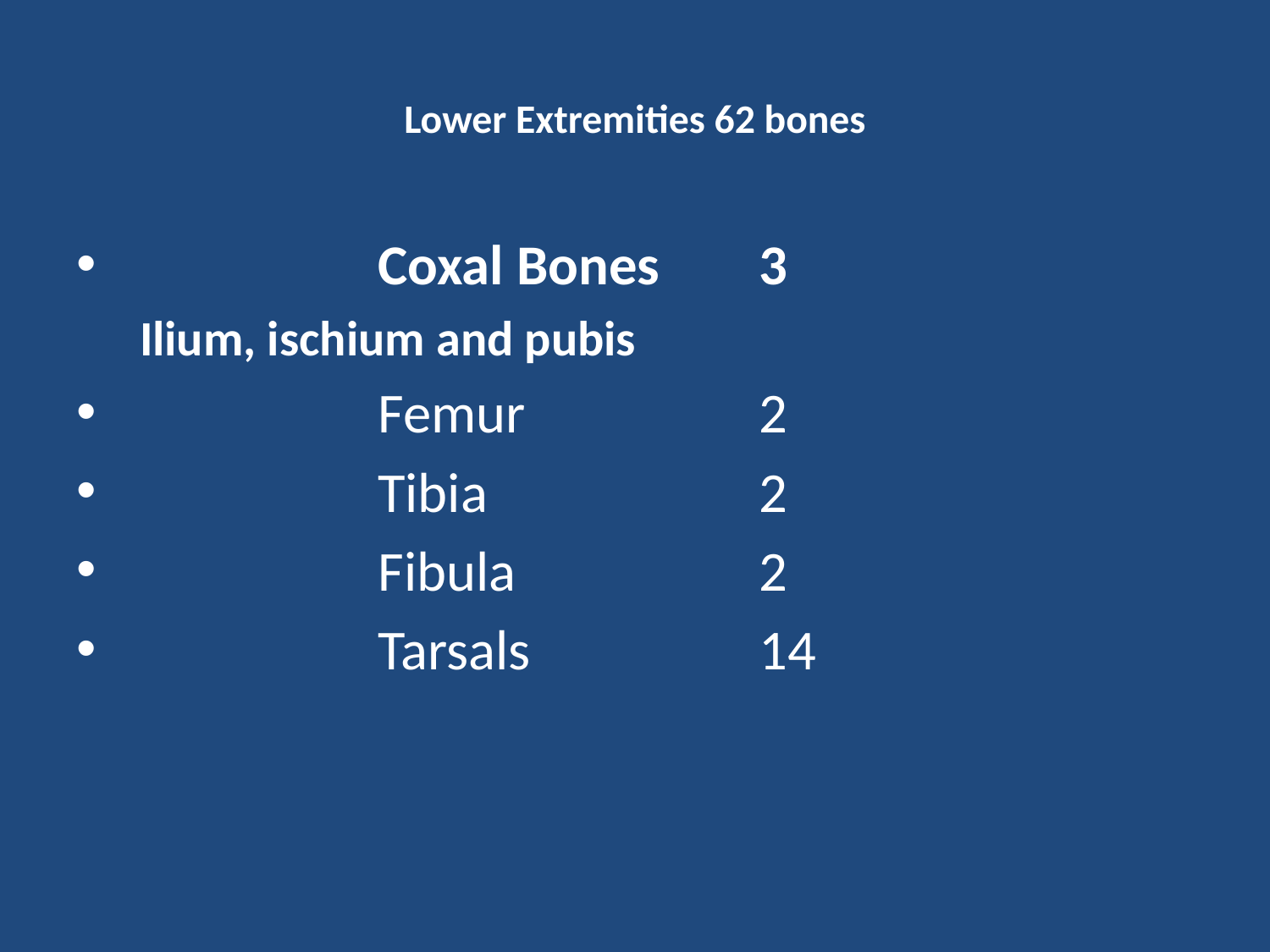

# Lower Extremities 62 bones
		Coxal Bones	3
Ilium, ischium and pubis
		Femur		2
		Tibia			2
		Fibula		2
		Tarsals		14